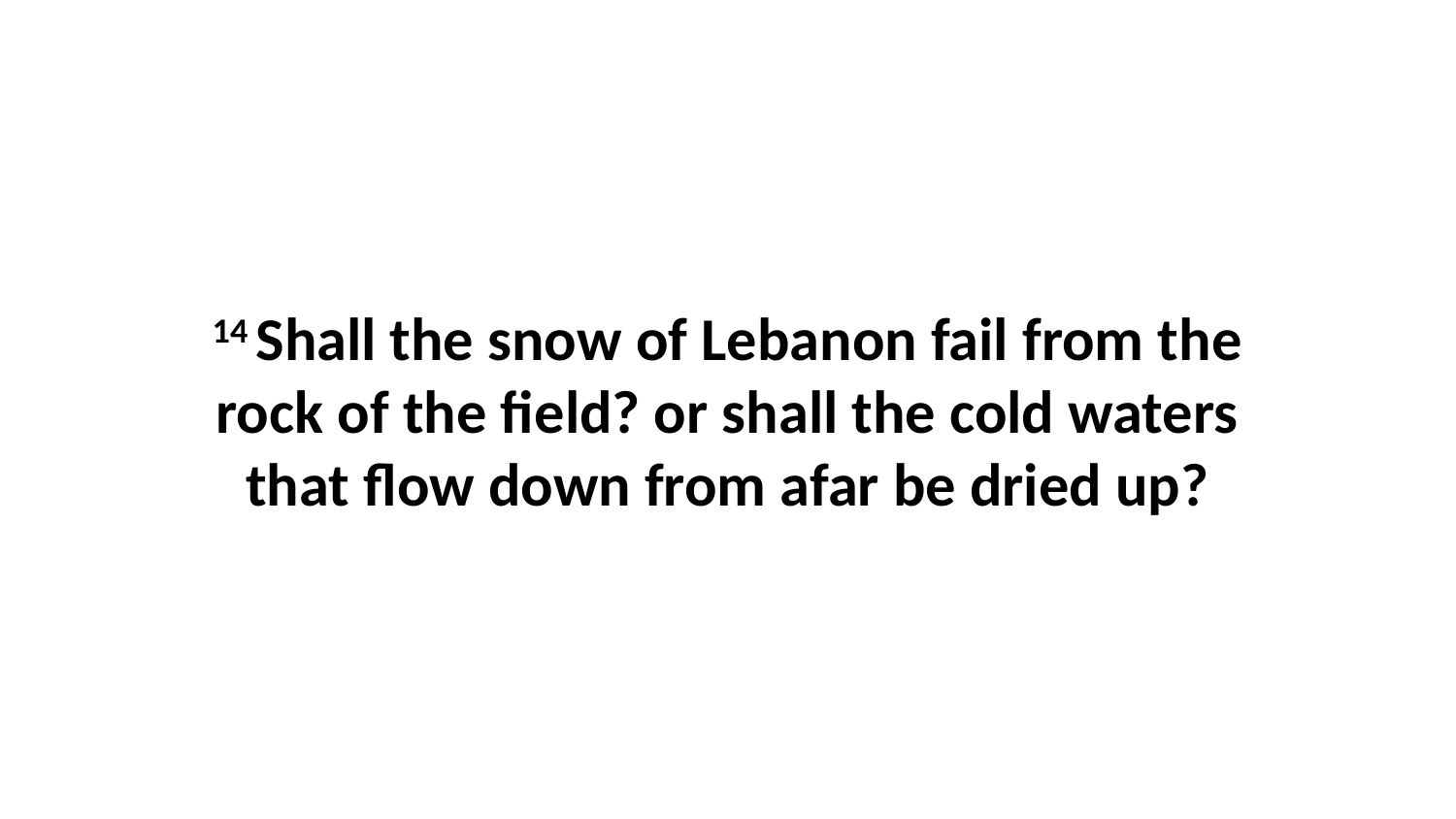

14 Shall the snow of Lebanon fail from the rock of the field? or shall the cold waters that flow down from afar be dried up?